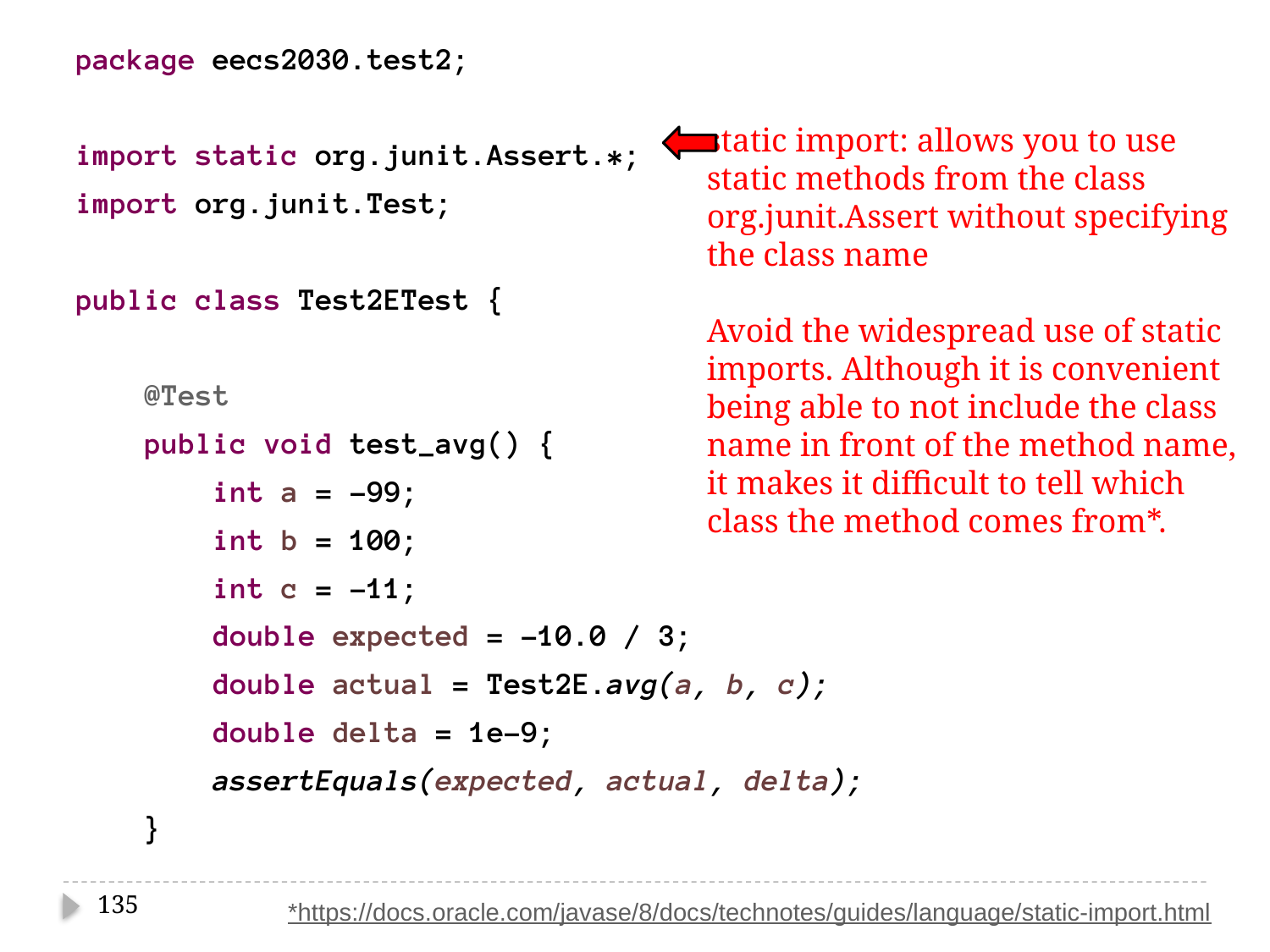

package eecs2030.test2;

import static org.junit.Assert.*;
import org.junit.Test;

public class Test2ETest {

    @Test
    public void test_avg() {
        int a = -99;
        int b = 100;
        int c = -11;
        double expected = -10.0 / 3;
        double actual = Test2E.avg(a, b, c);
        double delta = 1e-9;
        assertEquals(expected, actual, delta);
    }

static import: allows you to use
static methods from the class
org.junit.Assert without specifying
the class name

Avoid the widespread use of static
imports. Although it is convenient
being able to not include the class
name in front of the method name,
it makes it difficult to tell which
class the method comes from*.

135
*https://docs.oracle.com/javase/8/docs/technotes/guides/language/static-import.html